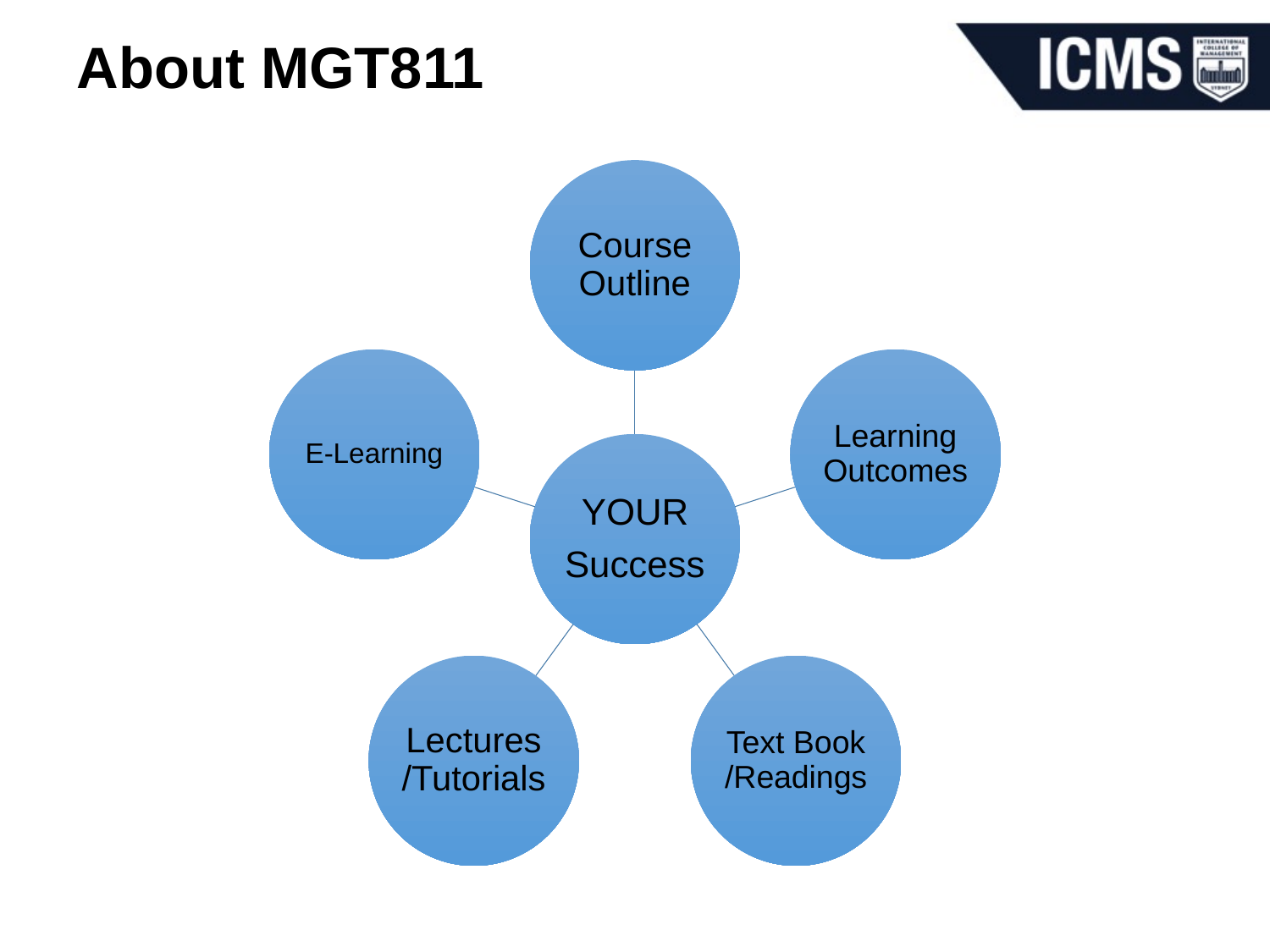

# About MGT811
YOUR
Success

Course Outline

Learning Outcomes

Text Book /Readings

Lectures/Tutorials

E-Learning